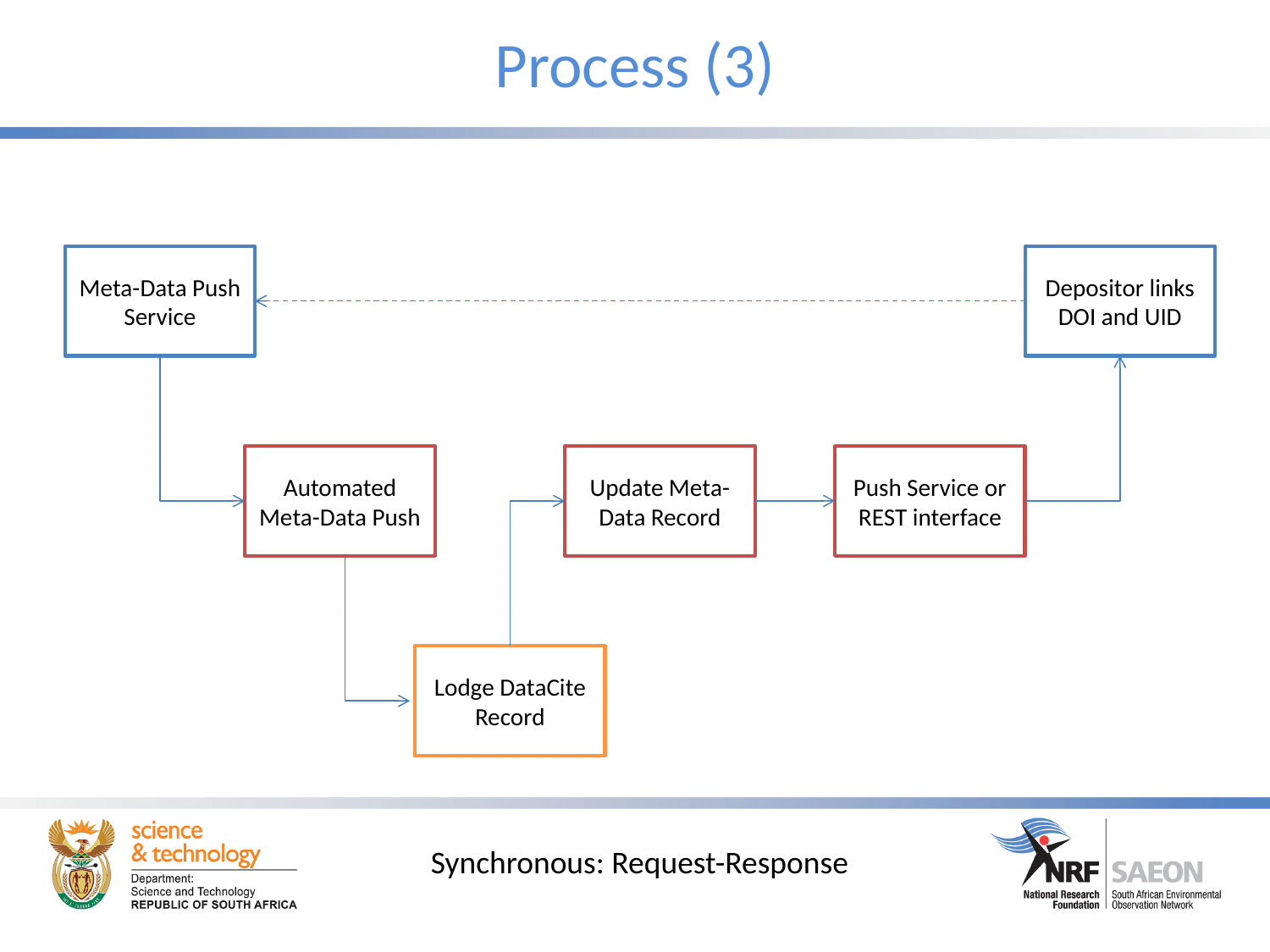

# Process (3)
Meta-Data Push Service
Depositor links DOI and UID
Automated Meta-Data Push
Update Meta-Data Record
Push Service or REST interface
Lodge DataCite Record
Synchronous: Request-Response